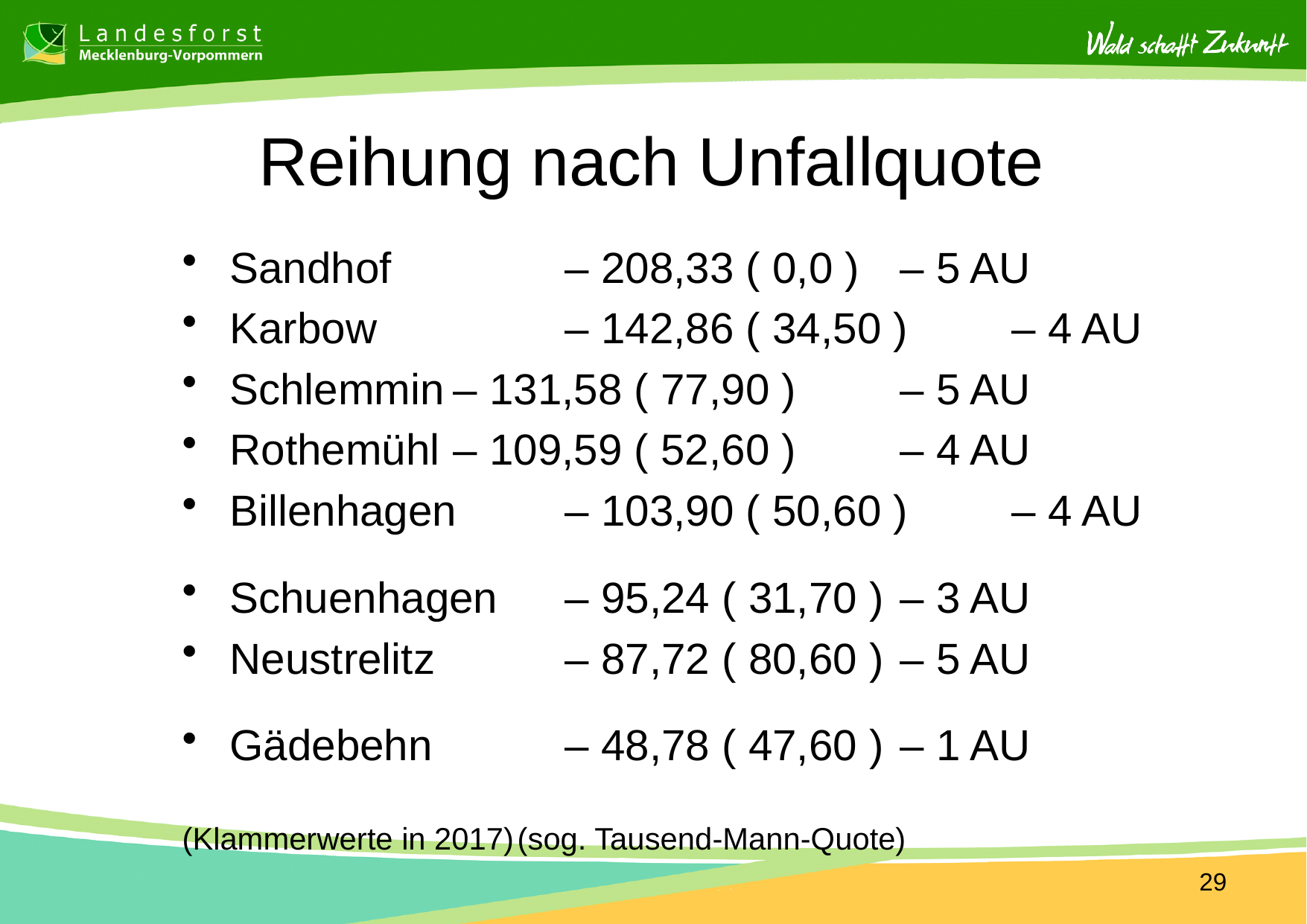

# Reihung nach Unfallquote
Sandhof		– 208,33 ( 0,0 )	– 5 AU
Karbow		– 142,86 ( 34,50 )	– 4 AU
Schlemmin	– 131,58 ( 77,90 )	– 5 AU
Rothemühl	– 109,59 ( 52,60 )	– 4 AU
Billenhagen	– 103,90 ( 50,60 )	– 4 AU
Schuenhagen	– 95,24 ( 31,70 )	– 3 AU
Neustrelitz	 	– 87,72 ( 80,60 )	– 5 AU
Gädebehn		– 48,78 ( 47,60 )	– 1 AU

(Klammerwerte in 2017)	(sog. Tausend-Mann-Quote)
29